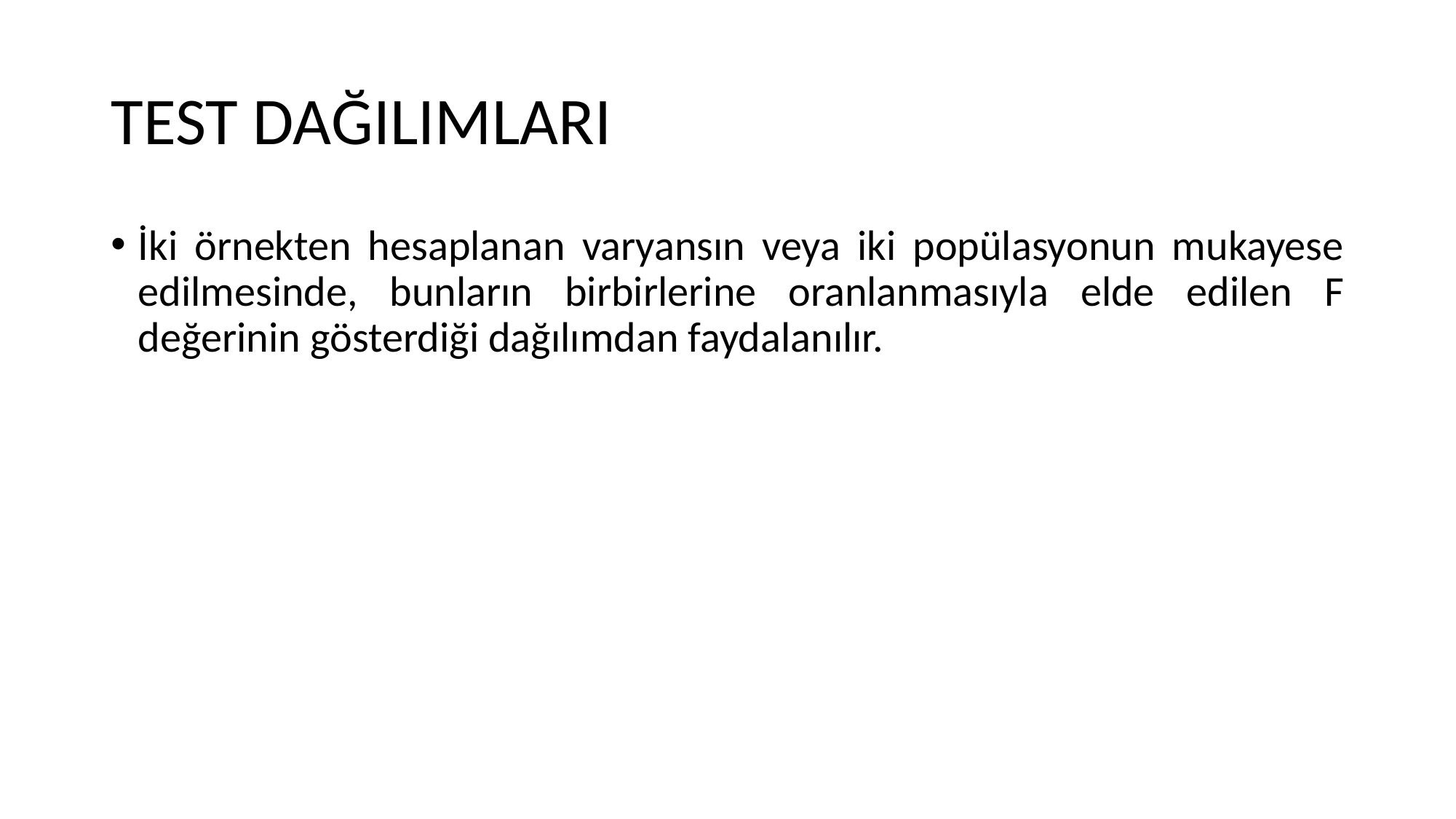

# TEST DAĞILIMLARI
İki örnekten hesaplanan varyansın veya iki popülasyonun mukayese edilmesinde, bunların birbirlerine oranlanmasıyla elde edilen F değerinin gösterdiği dağılımdan faydalanılır.